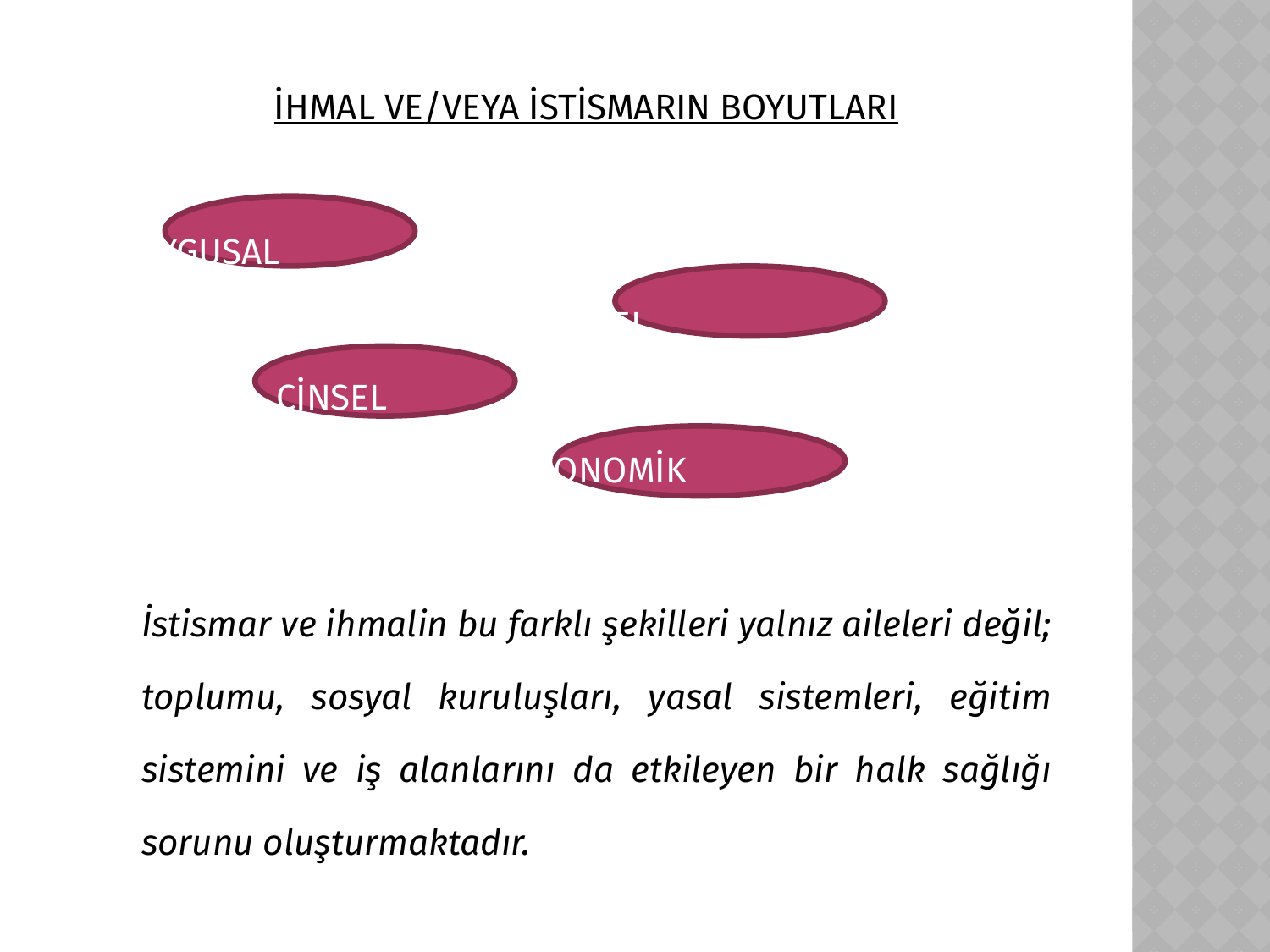

İHMAL VE/VEYA İSTİSMARIN BOYUTLARI

		DUYGUSAL
				FİZİKSEL
                     CİNSEL
                                              EKONOMİK

	İstismar ve ihmalin bu farklı şekilleri yalnız aileleri değil; toplumu, sosyal kuruluşları, yasal sistemleri, eğitim sistemini ve iş alanlarını da etkileyen bir halk sağlığı sorunu oluşturmaktadır.